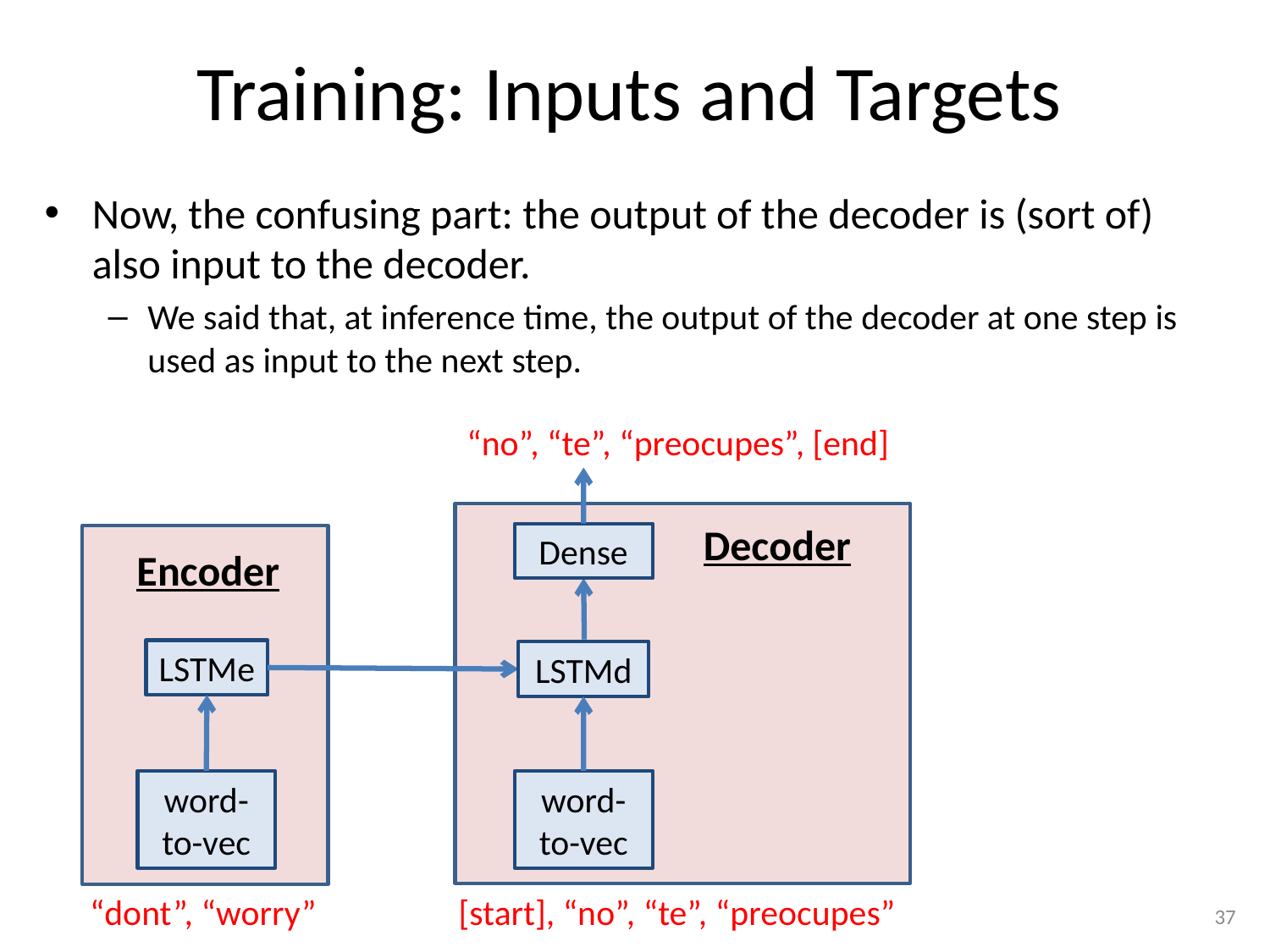

# Training: Inputs and Targets
Now, the confusing part: the output of the decoder is (sort of) also input to the decoder.
We said that, at inference time, the output of the decoder at one step is used as input to the next step.
“no”, “te”, “preocupes”, [end]

Decoder
Dense

Encoder
LSTMe
LSTMd
word-
to-vec
word-
to-vec
“dont”, “worry”
[start], “no”, “te”, “preocupes”
37